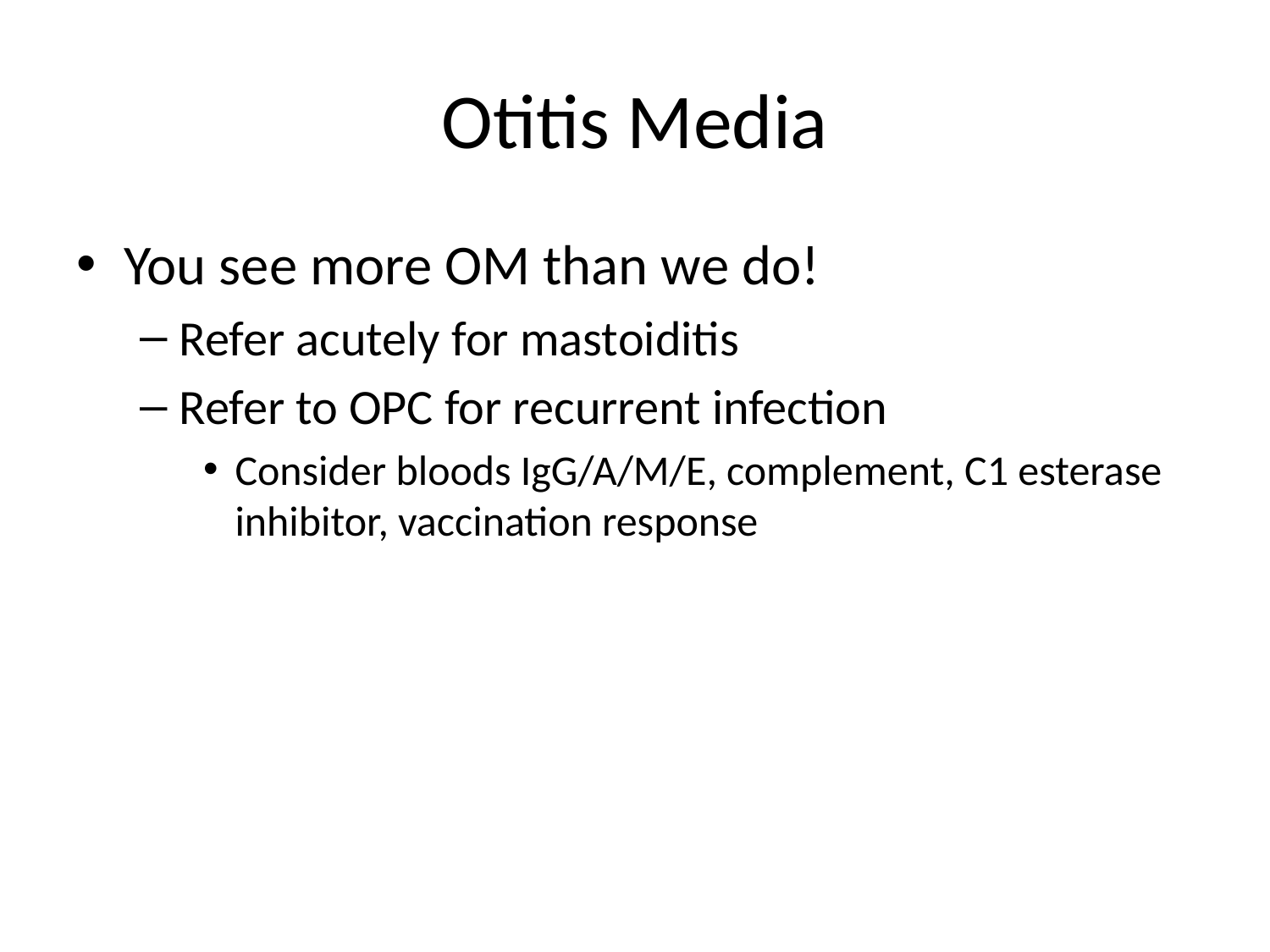

# Otitis Media
You see more OM than we do!
Refer acutely for mastoiditis
Refer to OPC for recurrent infection
Consider bloods IgG/A/M/E, complement, C1 esterase inhibitor, vaccination response